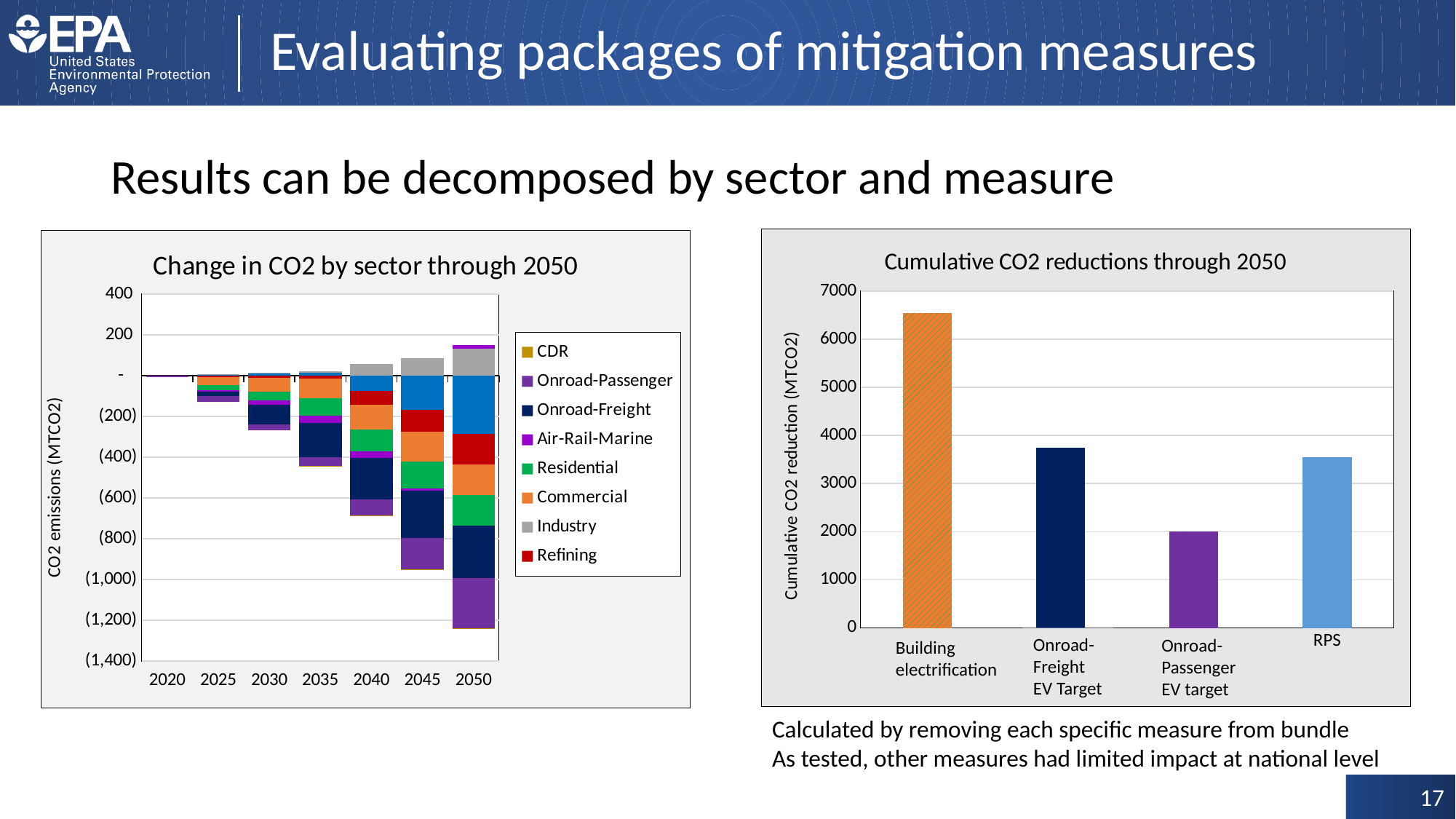

# Evaluating packages of mitigation measures
Results can be decomposed by sector and measure

### Chart: Cumulative CO2 reductions through 2050

| Category | Cumulative reductions |
|---|---|
| Buildings | 6550.0 |
| OnroadF | 3750.0 |
| OnroadP | 2000.0 |
| RPS | 3550.0 |
Onroad-
Freight
EV Target
Onroad-
Passenger
EV target
Calculated by removing each specific measure from bundle
As tested, other measures had limited impact at national level

### Chart: Change in CO2 by sector through 2050

| Category | Electric | Refining | Industry | Commercial | Residential | Air-Rail-Marine | Onroad-Freight | Onroad-Passenger | CDR |
|---|---|---|---|---|---|---|---|---|---|
| 2020 | 0.07847512845160054 | -0.7333333333332916 | 0.5430002911239171 | 0.03294984771491727 | 0.11423594967334338 | 0.06959682483136476 | 0.09649473113540807 | -7.168086106264013 | 0.0 |
| 2025 | 3.795329419203199 | -5.866666666666674 | 4.822259893636556 | -40.265358867306674 | -26.18831956202294 | -7.188062974618333 | -21.798837486321645 | -29.042792615903295 | -0.0009024399999999999 |
| 2030 | 14.7105080213895 | -11.0 | 0.4427151706119048 | -67.07599883435131 | -45.04087768439237 | -18.280621482048105 | -98.93043105921748 | -29.250564131992064 | -0.04318966666666666 |
| 2035 | 14.786087725523544 | -15.76666666666668 | 4.852699043483085 | -96.00004738242234 | -84.19627607521565 | -36.53178135330239 | -168.50539569335257 | -40.15136326471372 | -0.165814 |
| 2040 | -74.0493657967977 | -70.39999999999995 | 56.21540461602217 | -118.85838847376341 | -109.14265711549562 | -32.78950085998815 | -202.66480868460164 | -77.83243368537535 | -0.49459666666666674 |
| 2045 | -166.12495194840244 | -107.43333333333334 | 86.24557100376421 | -146.15073650865043 | -132.40688791310956 | -12.185220759107267 | -233.2979132125914 | -152.35602966190322 | -0.17377433333333334 |
| 2050 | -286.41403795667674 | -147.40000000000003 | 132.13636133082218 | -152.97022811635642 | -150.3289194145957 | 17.865210365376527 | -253.896110609969 | -249.60707559860106 | -0.5665366666666667 |
Building
electrification